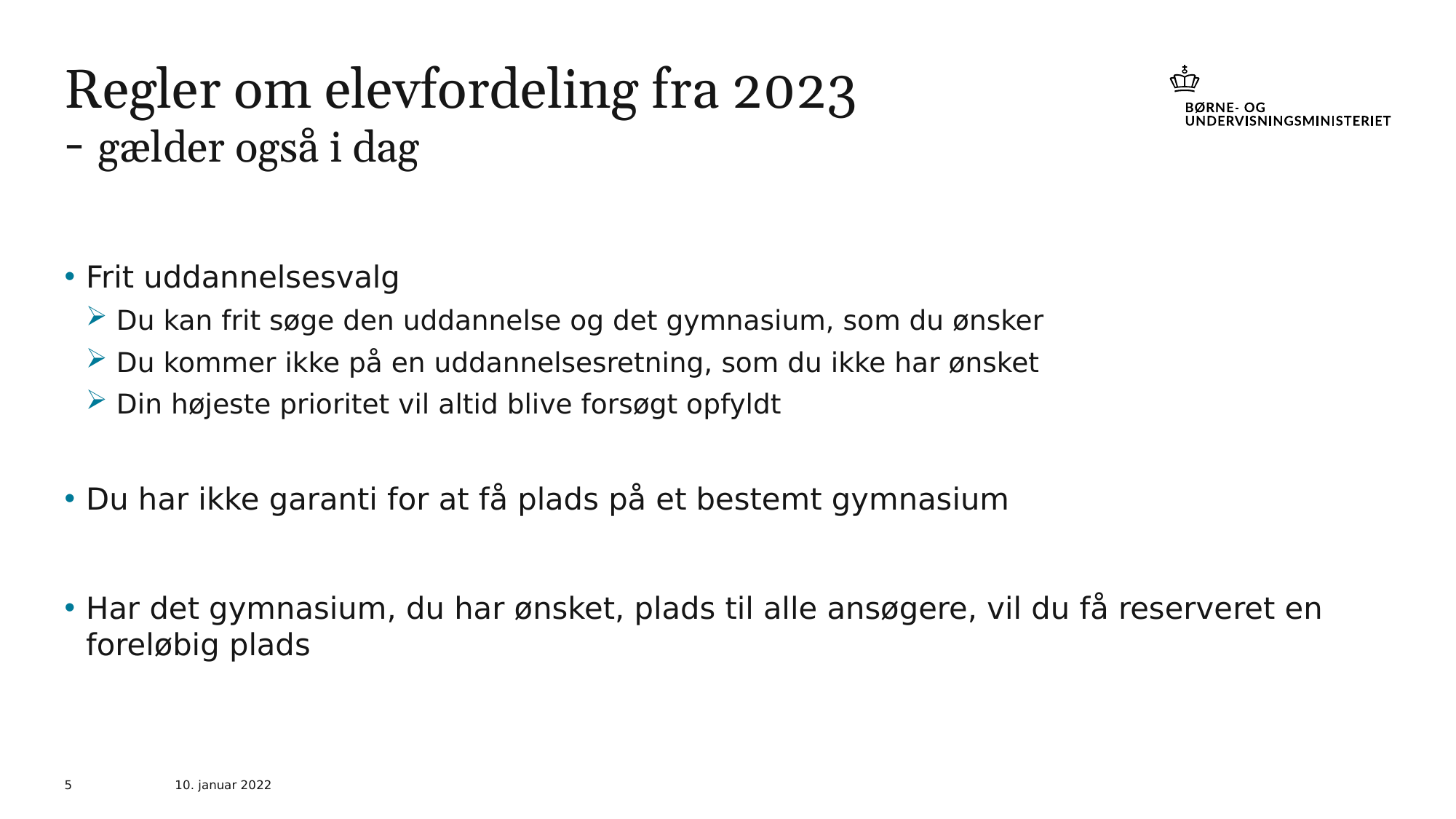

# Regler om elevfordeling fra 2023 - gælder også i dag
Frit uddannelsesvalg
 Du kan frit søge den uddannelse og det gymnasium, som du ønsker
 Du kommer ikke på en uddannelsesretning, som du ikke har ønsket
 Din højeste prioritet vil altid blive forsøgt opfyldt

Du har ikke garanti for at få plads på et bestemt gymnasium

Har det gymnasium, du har ønsket, plads til alle ansøgere, vil du få reserveret en foreløbig plads

5
10. januar 2022